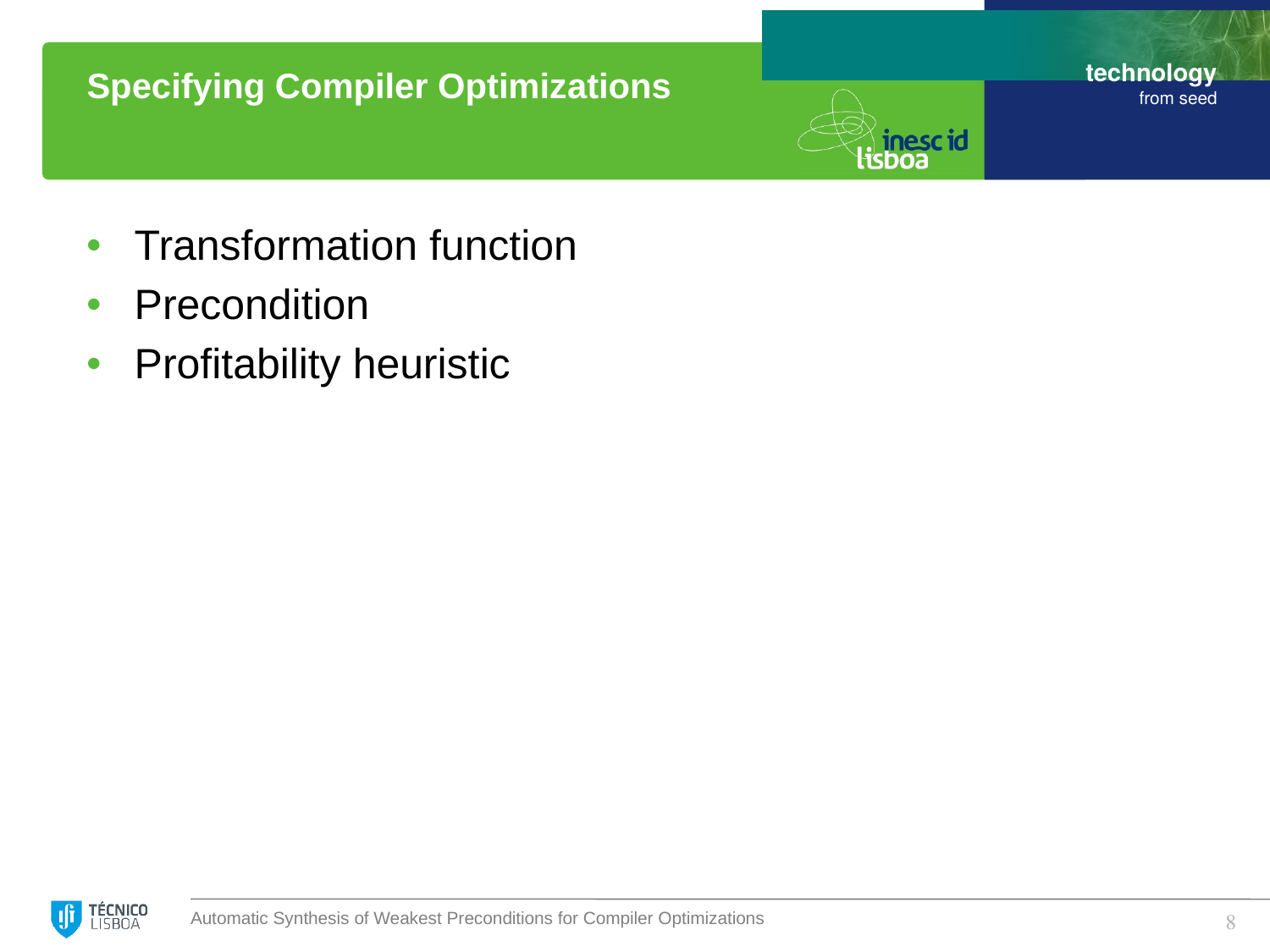

# Specifying Compiler Optimizations
Transformation function
Precondition
Profitability heuristic
8
Automatic Synthesis of Weakest Preconditions for Compiler Optimizations